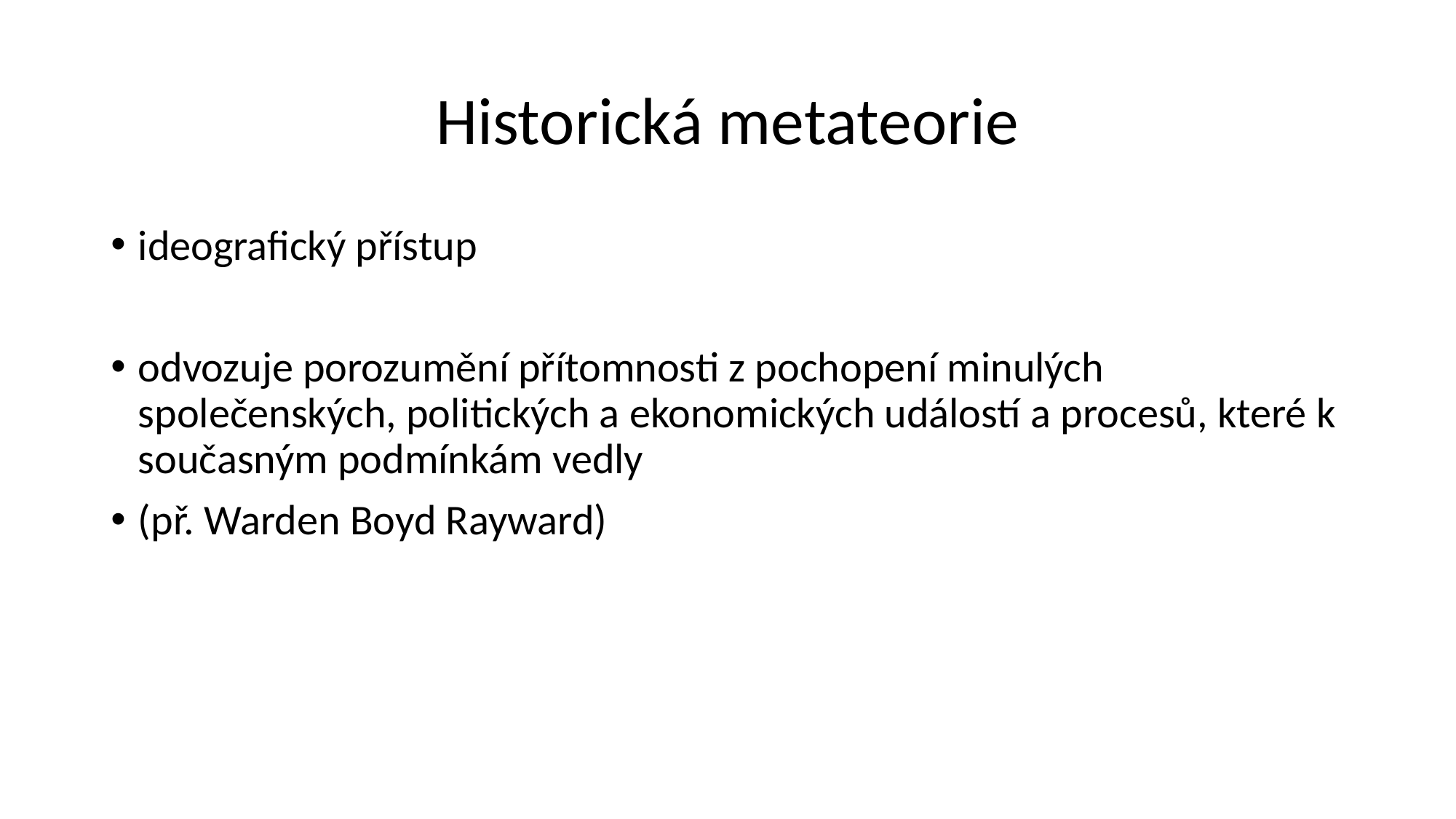

# Historická metateorie
ideografický přístup

odvozuje porozumění přítomnosti z pochopení minulých společenských, politických a ekonomických událostí a procesů, které k současným podmínkám vedly
(př. Warden Boyd Rayward)